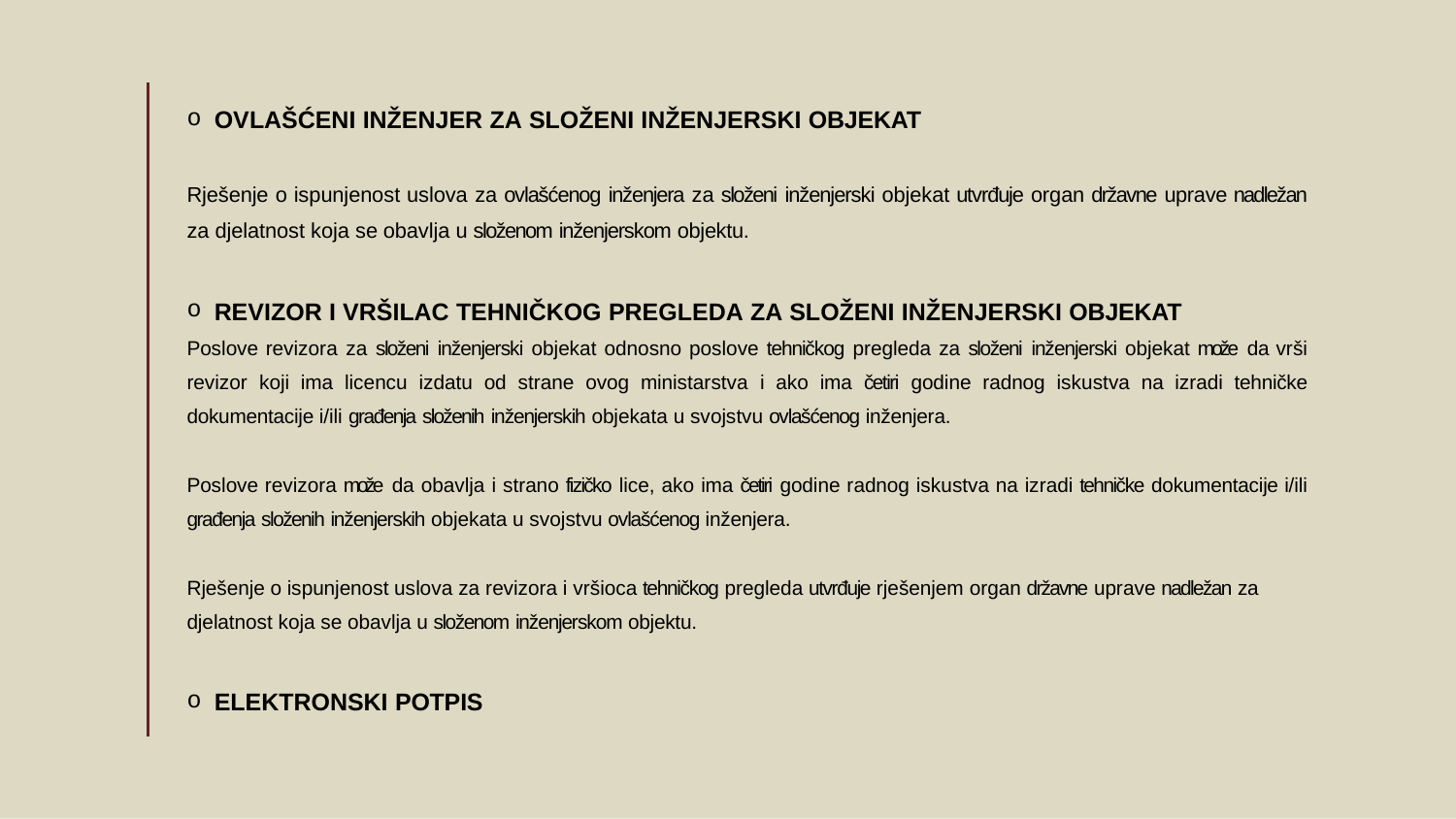

OVLAŠĆENI INŽENJER ZA SLOŽENI INŽENJERSKI OBJEKAT

Rješenje o ispunjenost uslova za ovlašćenog inženjera za složeni inženjerski objekat utvrđuje organ državne uprave nadležan za djelatnost koja se obavlja u složenom inženjerskom objektu.

REVIZOR I VRŠILAC TEHNIČKOG PREGLEDA ZA SLOŽENI INŽENJERSKI OBJEKAT
Poslove revizora za složeni inženjerski objekat odnosno poslove tehničkog pregleda za složeni inženjerski objekat može da vrši revizor koji ima licencu izdatu od strane ovog ministarstva i ako ima četiri godine radnog iskustva na izradi tehničke dokumentacije i/ili građenja složenih inženjerskih objekata u svojstvu ovlašćenog inženjera.

Poslove revizora može da obavlja i strano fizičko lice, ako ima četiri godine radnog iskustva na izradi tehničke dokumentacije i/ili građenja složenih inženjerskih objekata u svojstvu ovlašćenog inženjera.

Rješenje o ispunjenost uslova za revizora i vršioca tehničkog pregleda utvrđuje rješenjem organ državne uprave nadležan za
djelatnost koja se obavlja u složenom inženjerskom objektu.

ELEKTRONSKI POTPIS